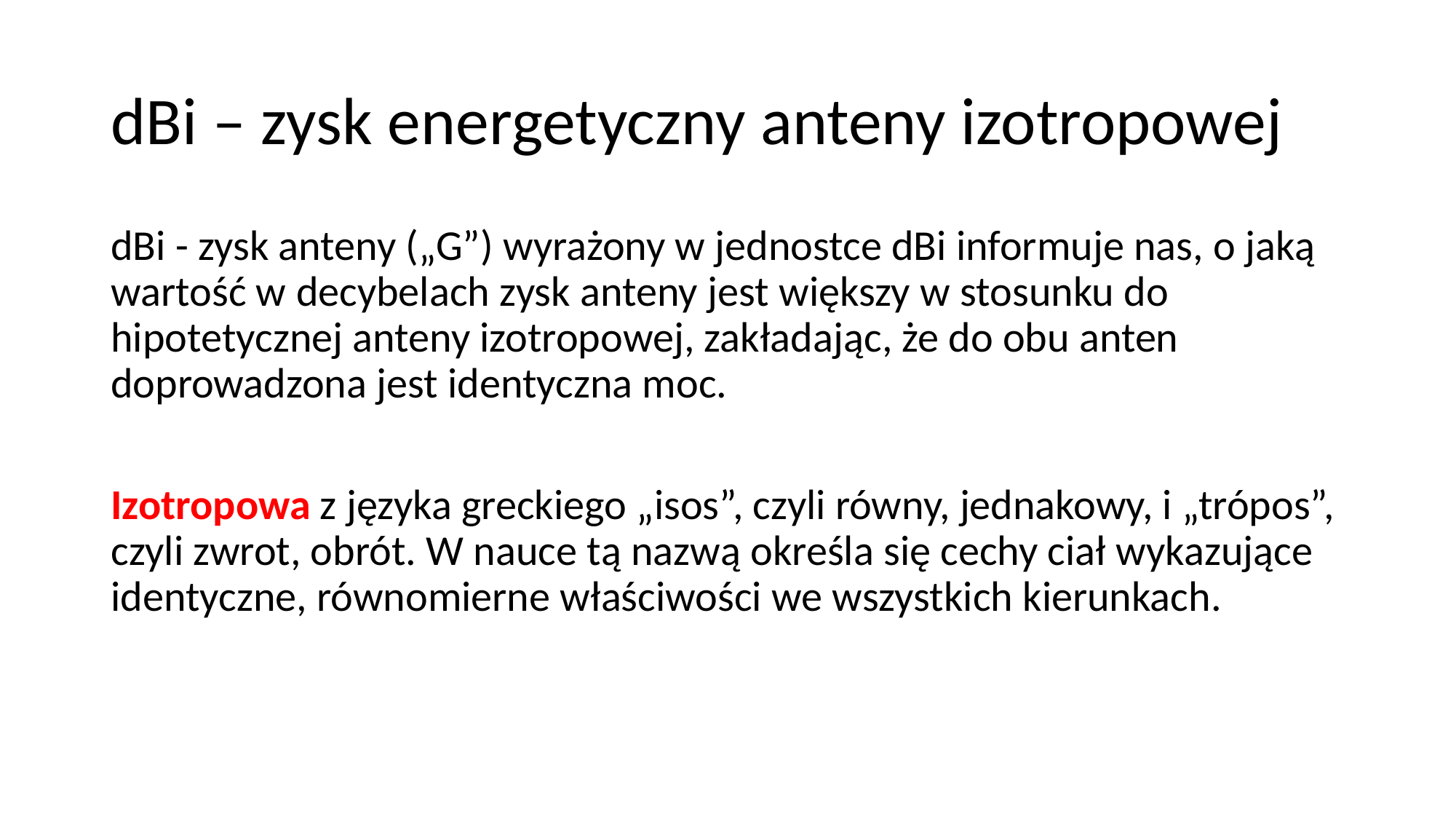

# dBi – zysk energetyczny anteny izotropowej
dBi - zysk anteny („G”) wyrażony w jednostce dBi informuje nas, o jaką wartość w decybelach zysk anteny jest większy w stosunku do hipotetycznej anteny izotropowej, zakładając, że do obu anten doprowadzona jest identyczna moc.

Izotropowa z języka greckiego „isos”, czyli równy, jednakowy, i „trópos”, czyli zwrot, obrót. W nauce tą nazwą określa się cechy ciał wykazujące identyczne, równomierne właściwości we wszystkich kierunkach.